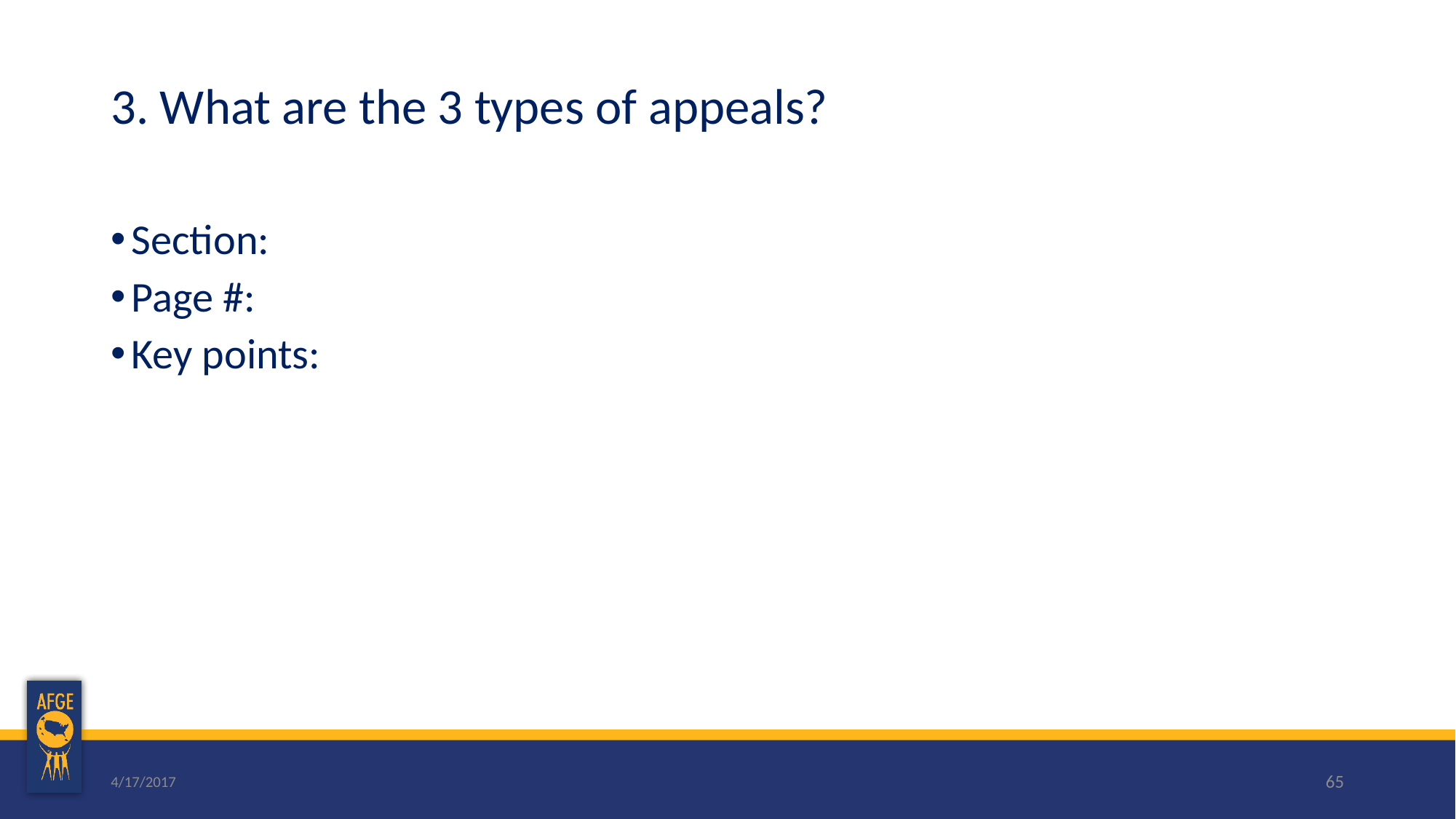

# 3. What are the 3 types of appeals?
Section:
Page #:
Key points:
4/17/2017

65